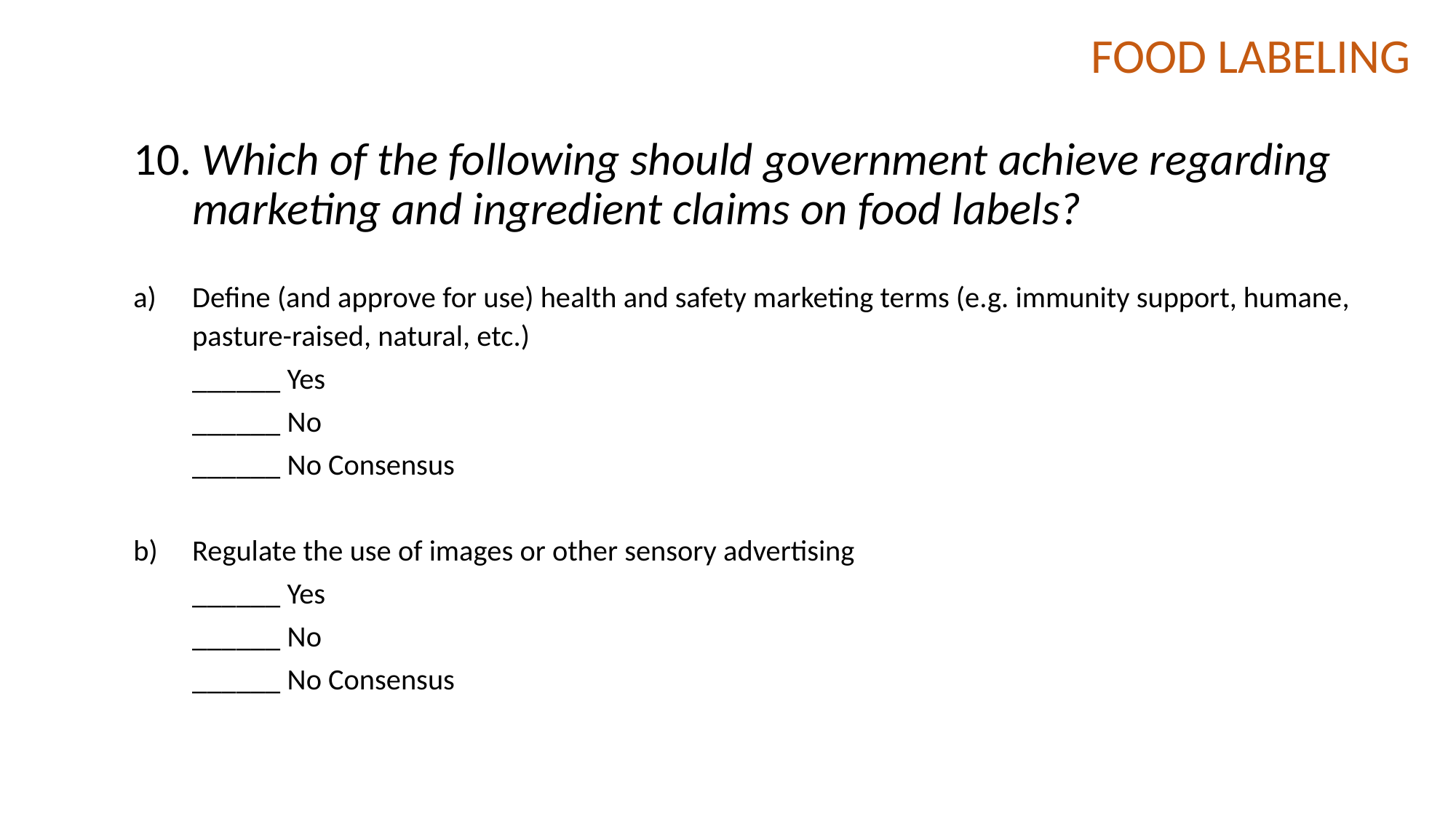

# Food Labeling
10. Which of the following should government achieve regarding marketing and ingredient claims on food labels?

Define (and approve for use) health and safety marketing terms (e.g. immunity support, humane, pasture-raised, natural, etc.)
	______ Yes
	______ No
	______ No Consensus

Regulate the use of images or other sensory advertising
	______ Yes
	______ No
	______ No Consensus